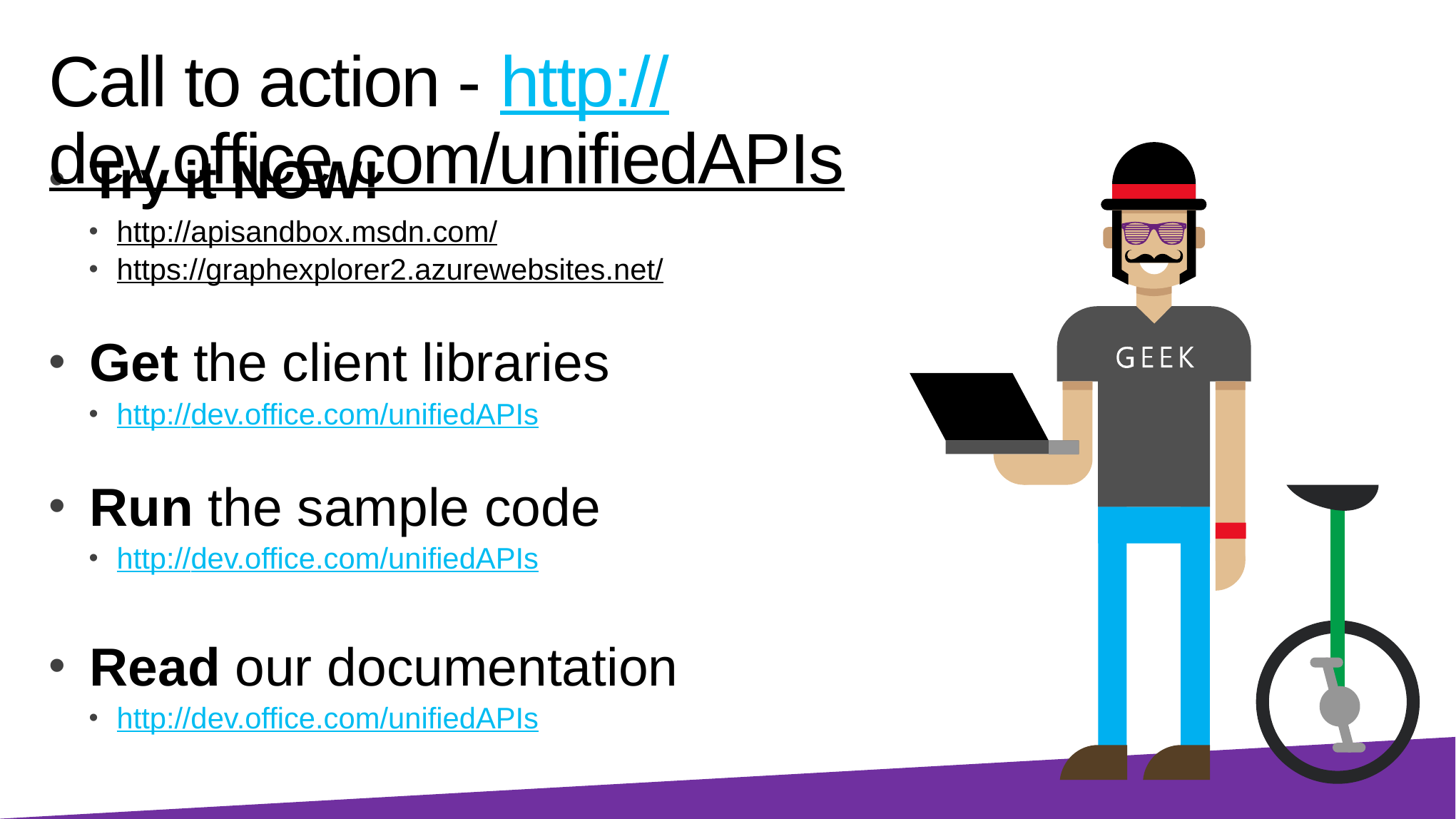

# Call to action - http://dev.office.com/unifiedAPIs

Try it NOW!
http://apisandbox.msdn.com/
https://graphexplorer2.azurewebsites.net/

Get the client libraries
http://dev.office.com/unifiedAPIs

Run the sample code
http://dev.office.com/unifiedAPIs

Read our documentation
http://dev.office.com/unifiedAPIs